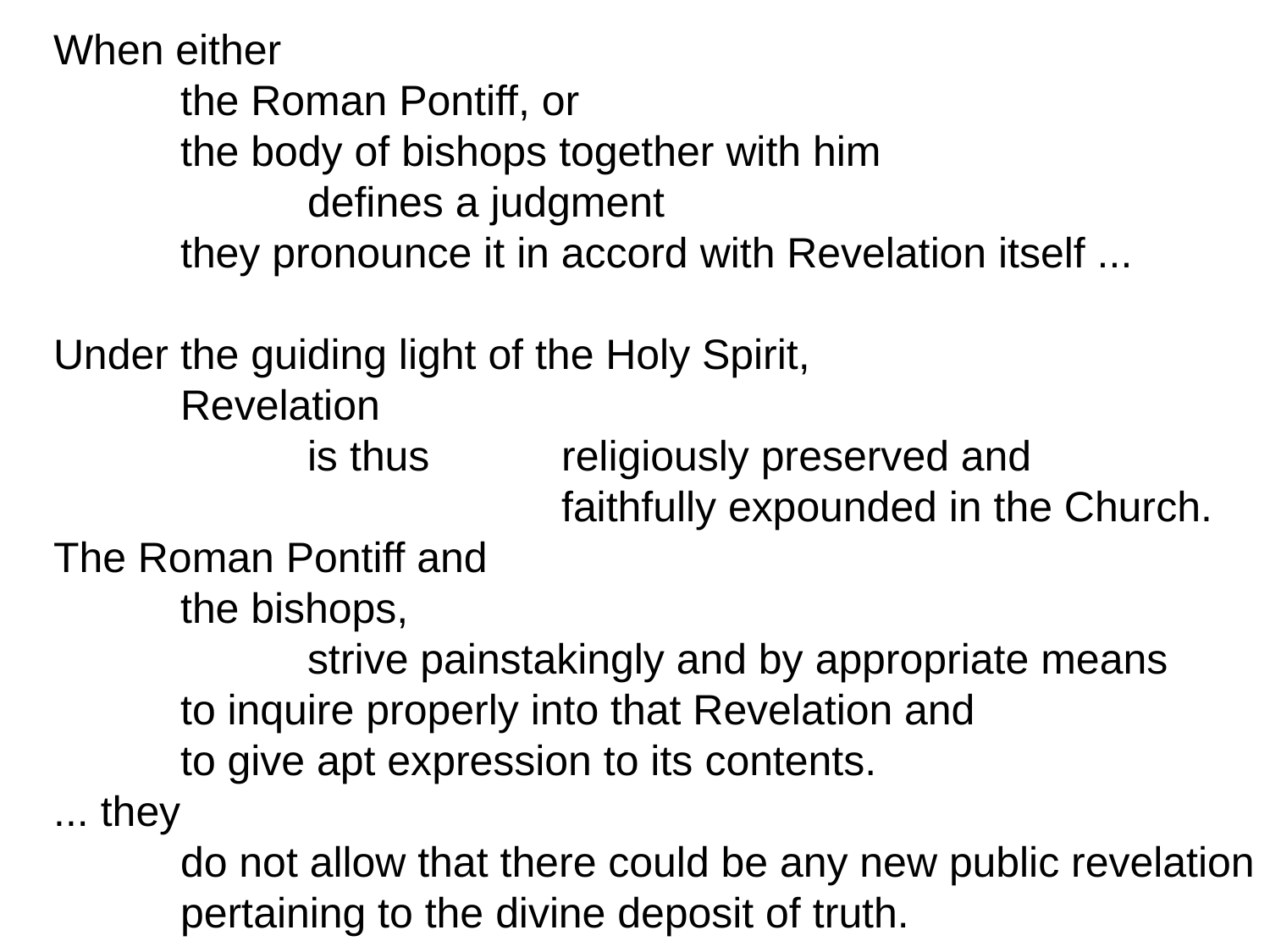

When either
	the Roman Pontiff, or
	the body of bishops together with him
		defines a judgment
	they pronounce it in accord with Revelation itself ...

Under the guiding light of the Holy Spirit,
	Revelation
		is thus 	religiously preserved and
				faithfully expounded in the Church.
The Roman Pontiff and
	the bishops,
		strive painstakingly and by appropriate means
	to inquire properly into that Revelation and
	to give apt expression to its contents.
... they
	do not allow that there could be any new public revelation
	pertaining to the divine deposit of truth.